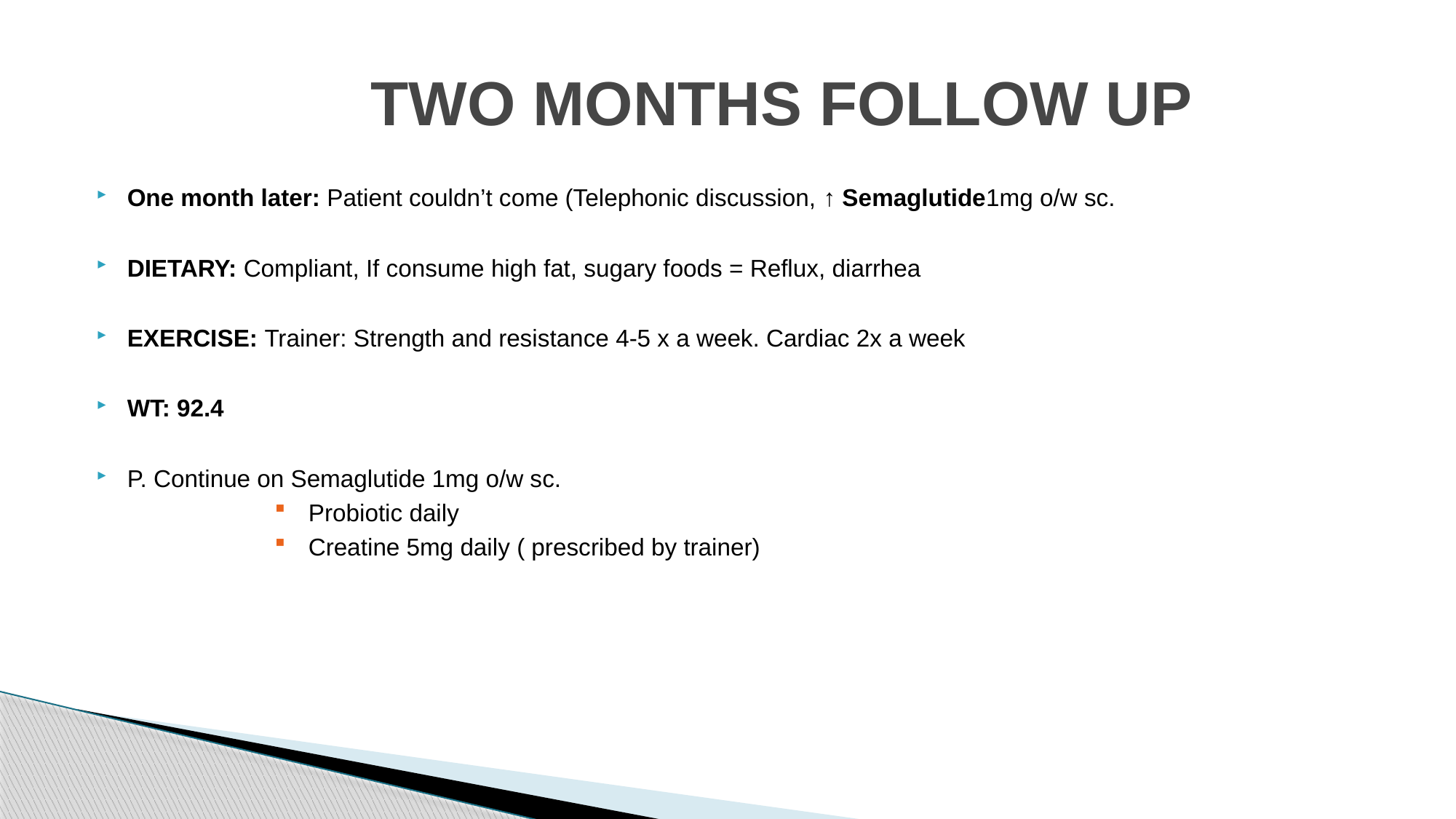

# TWO MONTHS FOLLOW UP
One month later: Patient couldn’t come (Telephonic discussion, ↑ Semaglutide1mg o/w sc.

DIETARY: Compliant, If consume high fat, sugary foods = Reflux, diarrhea

EXERCISE: Trainer: Strength and resistance 4-5 x a week. Cardiac 2x a week

WT: 92.4

P. Continue on Semaglutide 1mg o/w sc.
 Probiotic daily
 Creatine 5mg daily ( prescribed by trainer)